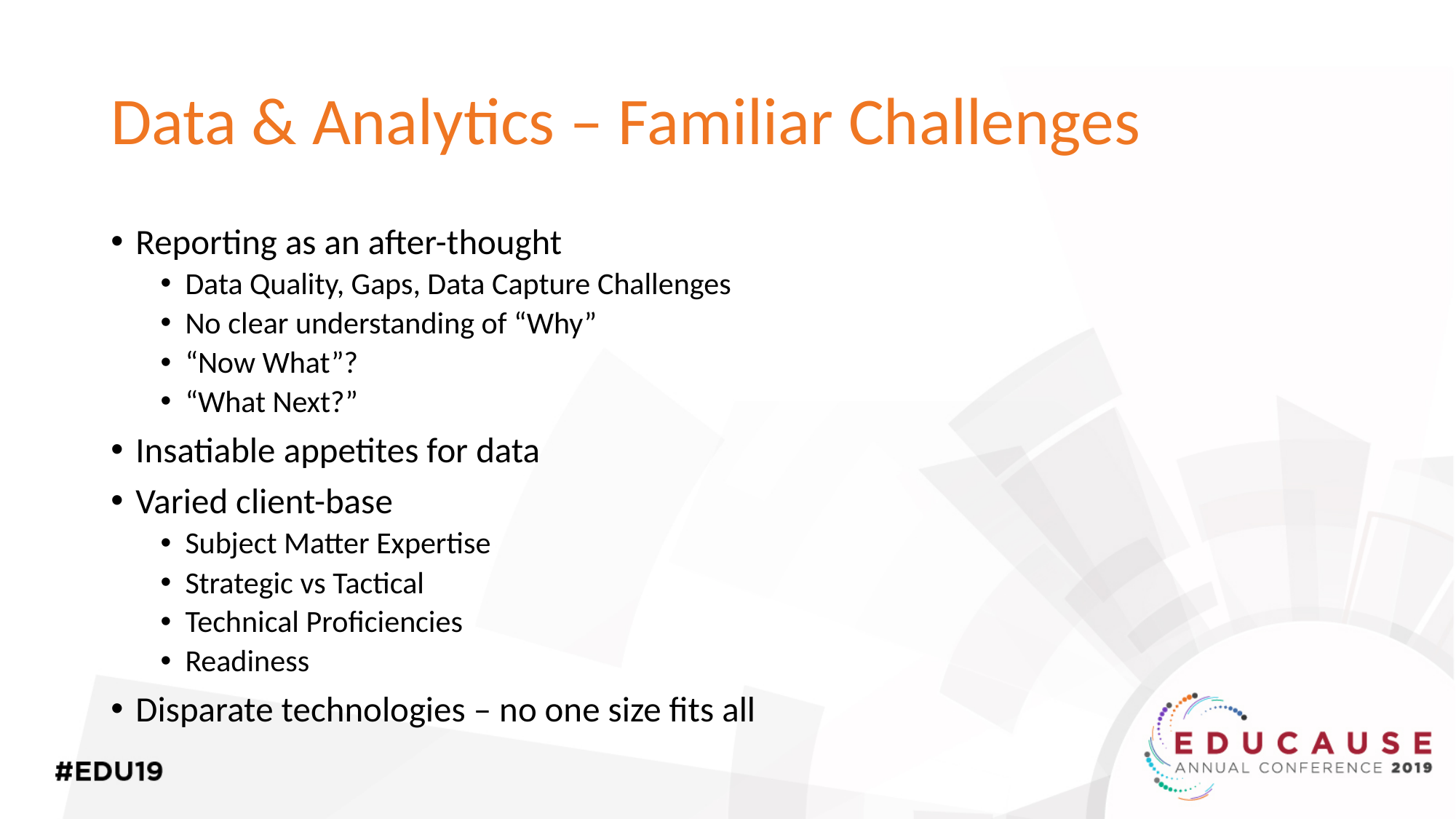

# Data & Analytics – Familiar Challenges
Reporting as an after-thought
Data Quality, Gaps, Data Capture Challenges
No clear understanding of “Why”
“Now What”?
“What Next?”
Insatiable appetites for data
Varied client-base
Subject Matter Expertise
Strategic vs Tactical
Technical Proficiencies
Readiness
Disparate technologies – no one size fits all